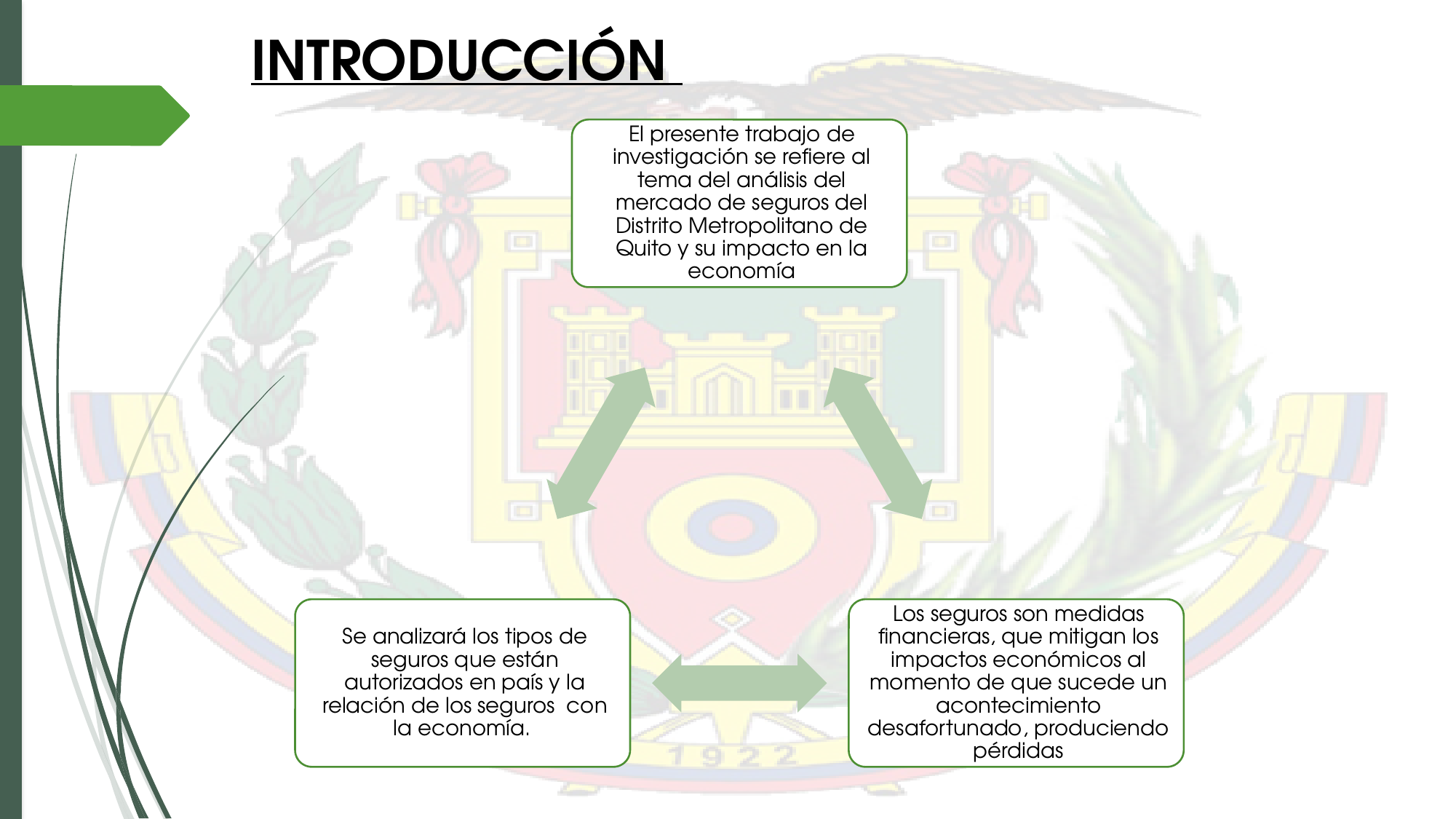

# INTRODUCCIÓN
El presente trabajo de investigación se refiere al tema del análisis del mercado de seguros del Distrito Metropolitano de Quito y su impacto en la economía

Los seguros son medidas financieras, que mitigan los impactos económicos al momento de que sucede un acontecimiento desafortunado, produciendo pérdidas

Se analizará los tipos de seguros que están autorizados en país y la relación de los seguros  con la economía.